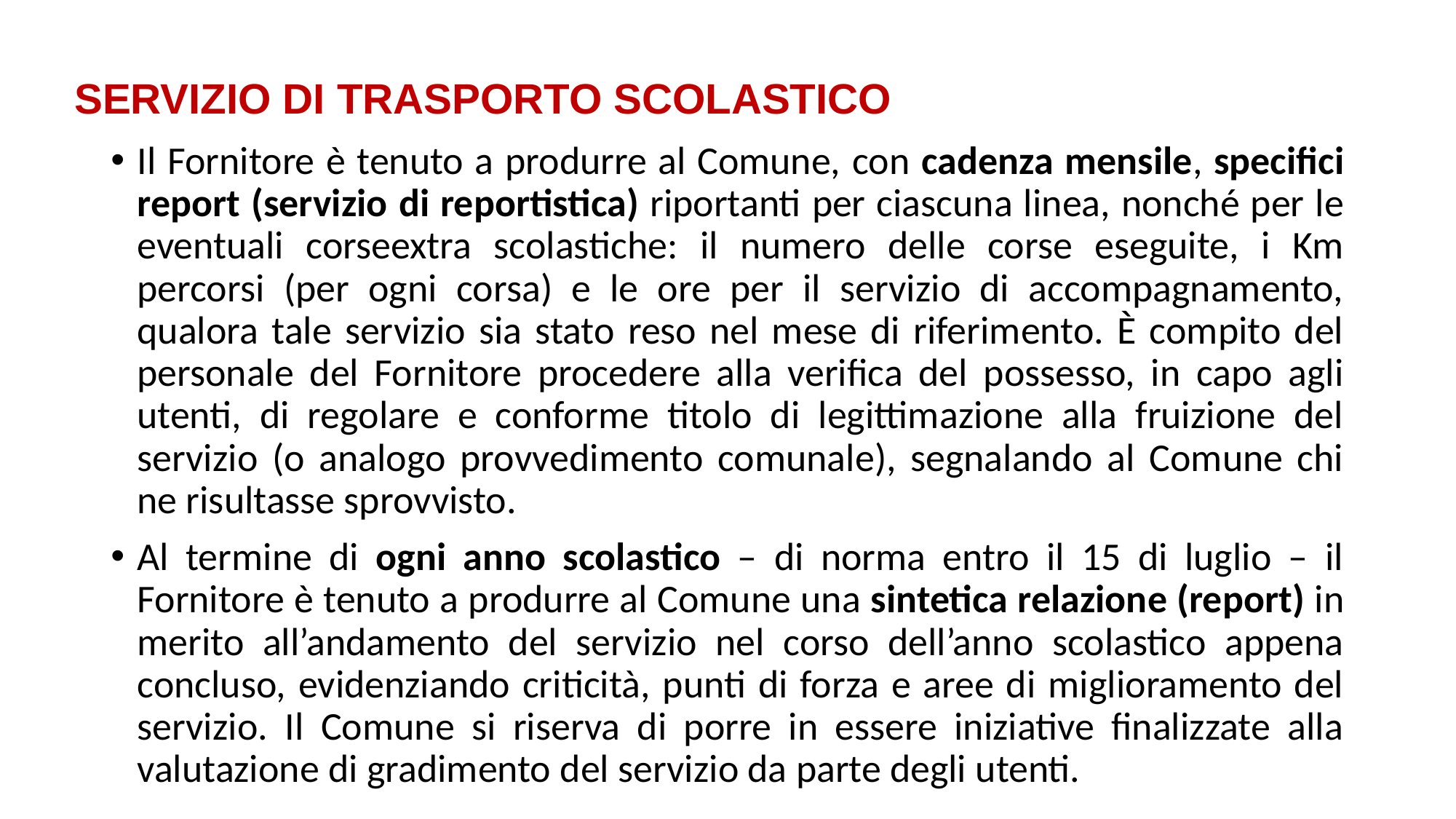

SERVIZIO DI TRASPORTO SCOLASTICO
Il Fornitore è tenuto a produrre al Comune, con cadenza mensile, specifici report (servizio di reportistica) riportanti per ciascuna linea, nonché per le eventuali corseextra scolastiche: il numero delle corse eseguite, i Km percorsi (per ogni corsa) e le ore per il servizio di accompagnamento, qualora tale servizio sia stato reso nel mese di riferimento. È compito del personale del Fornitore procedere alla verifica del possesso, in capo agli utenti, di regolare e conforme titolo di legittimazione alla fruizione del servizio (o analogo provvedimento comunale), segnalando al Comune chi ne risultasse sprovvisto.
Al termine di ogni anno scolastico – di norma entro il 15 di luglio – il Fornitore è tenuto a produrre al Comune una sintetica relazione (report) in merito all’andamento del servizio nel corso dell’anno scolastico appena concluso, evidenziando criticità, punti di forza e aree di miglioramento del servizio. Il Comune si riserva di porre in essere iniziative finalizzate alla valutazione di gradimento del servizio da parte degli utenti.